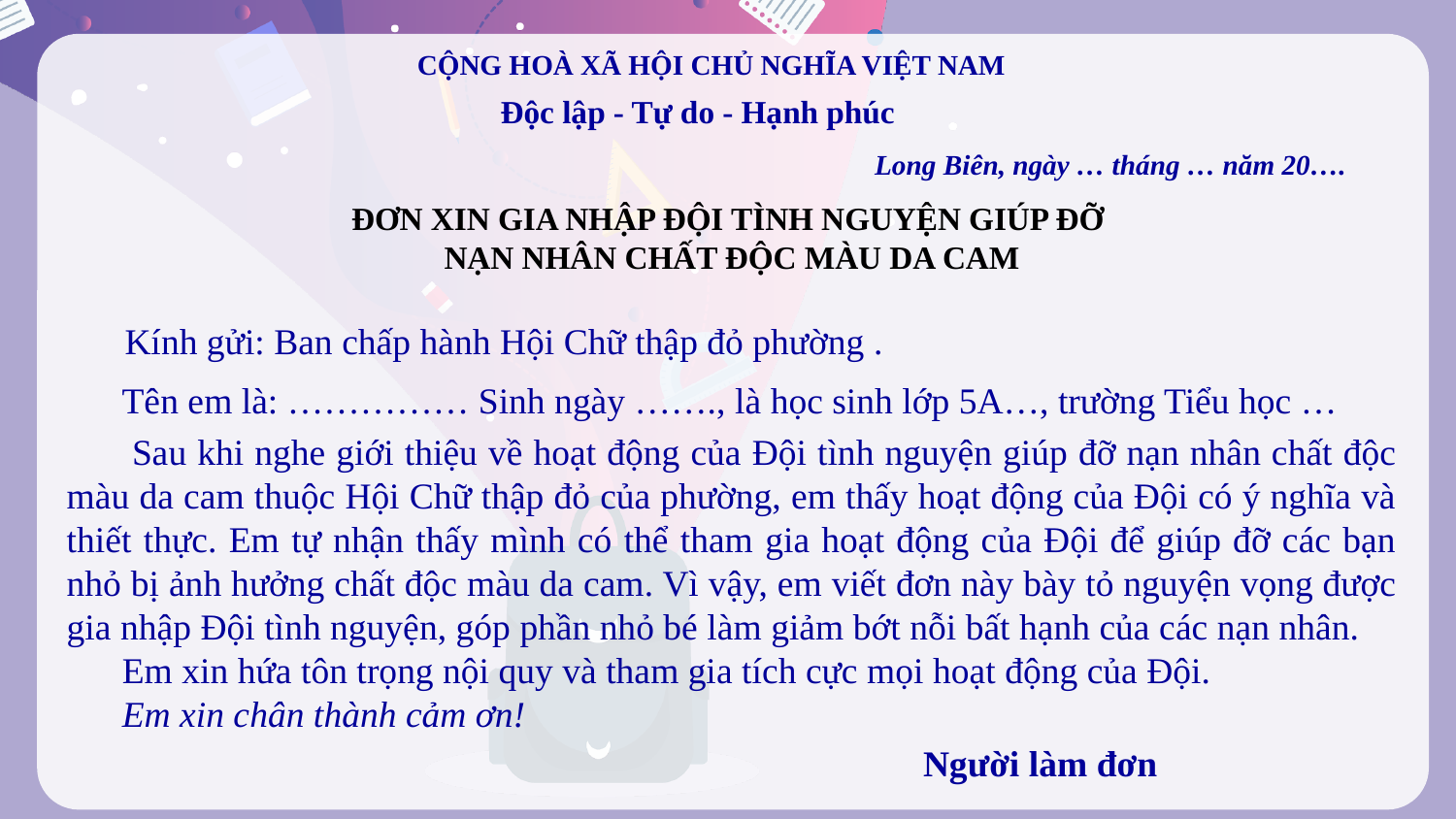

CỘNG HOÀ XÃ HỘI CHỦ NGHĨA VIỆT NAM
Độc lập - Tự do - Hạnh phúc
Long Biên, ngày … tháng … năm 20….
ĐƠN XIN GIA NHẬP ĐỘI TÌNH NGUYỆN GIÚP ĐỠ
NẠN NHÂN CHẤT ĐỘC MÀU DA CAM
 Kính gửi: Ban chấp hành Hội Chữ thập đỏ phường .
      Tên em là: …………… Sinh ngày ……., là học sinh lớp 5A…, trường Tiểu học …
      Sau khi nghe giới thiệu về hoạt động của Đội tình nguyện giúp đỡ nạn nhân chất độc màu da cam thuộc Hội Chữ thập đỏ của phường, em thấy hoạt động của Đội có ý nghĩa và thiết thực. Em tự nhận thấy mình có thể tham gia hoạt động của Đội để giúp đỡ các bạn nhỏ bị ảnh hưởng chất độc màu da cam. Vì vậy, em viết đơn này bày tỏ nguyện vọng được gia nhập Đội tình nguyện, góp phần nhỏ bé làm giảm bớt nỗi bất hạnh của các nạn nhân.
      Em xin hứa tôn trọng nội quy và tham gia tích cực mọi hoạt động của Đội.
      Em xin chân thành cảm ơn!
Người làm đơn